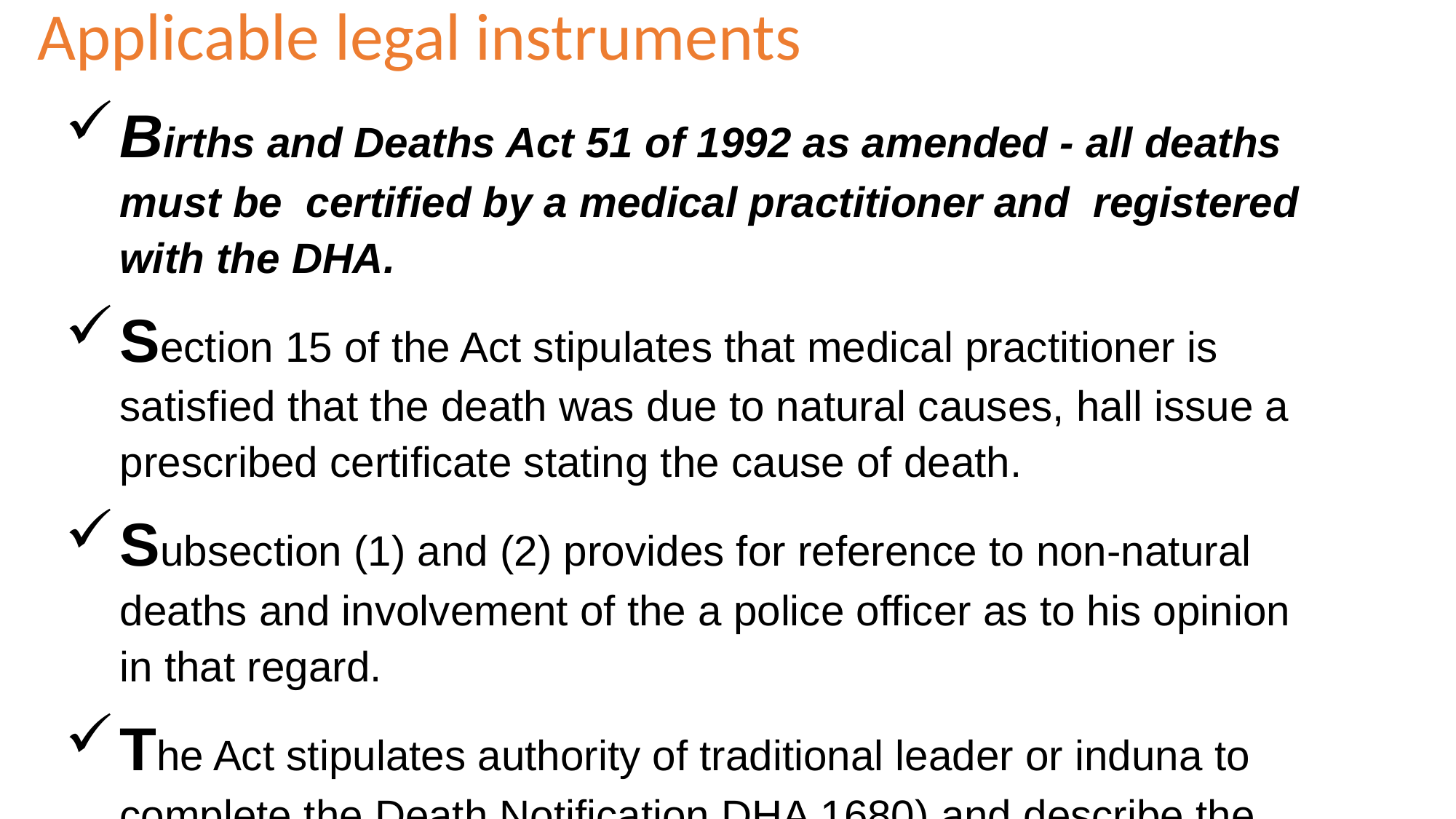

# Applicable legal instruments
Births and Deaths Act 51 of 1992 as amended - all deaths must be  certified by a medical practitioner and  registered with the DHA.
Section 15 of the Act stipulates that medical practitioner is satisfied that the death was due to natural causes, hall issue a prescribed certificate stating the cause of death.
Subsection (1) and (2) provides for reference to non-natural deaths and involvement of the a police officer as to his opinion in that regard.
The Act stipulates authority of traditional leader or induna to complete the Death Notification DHA 1680) and describe the circumstances that led to the death.